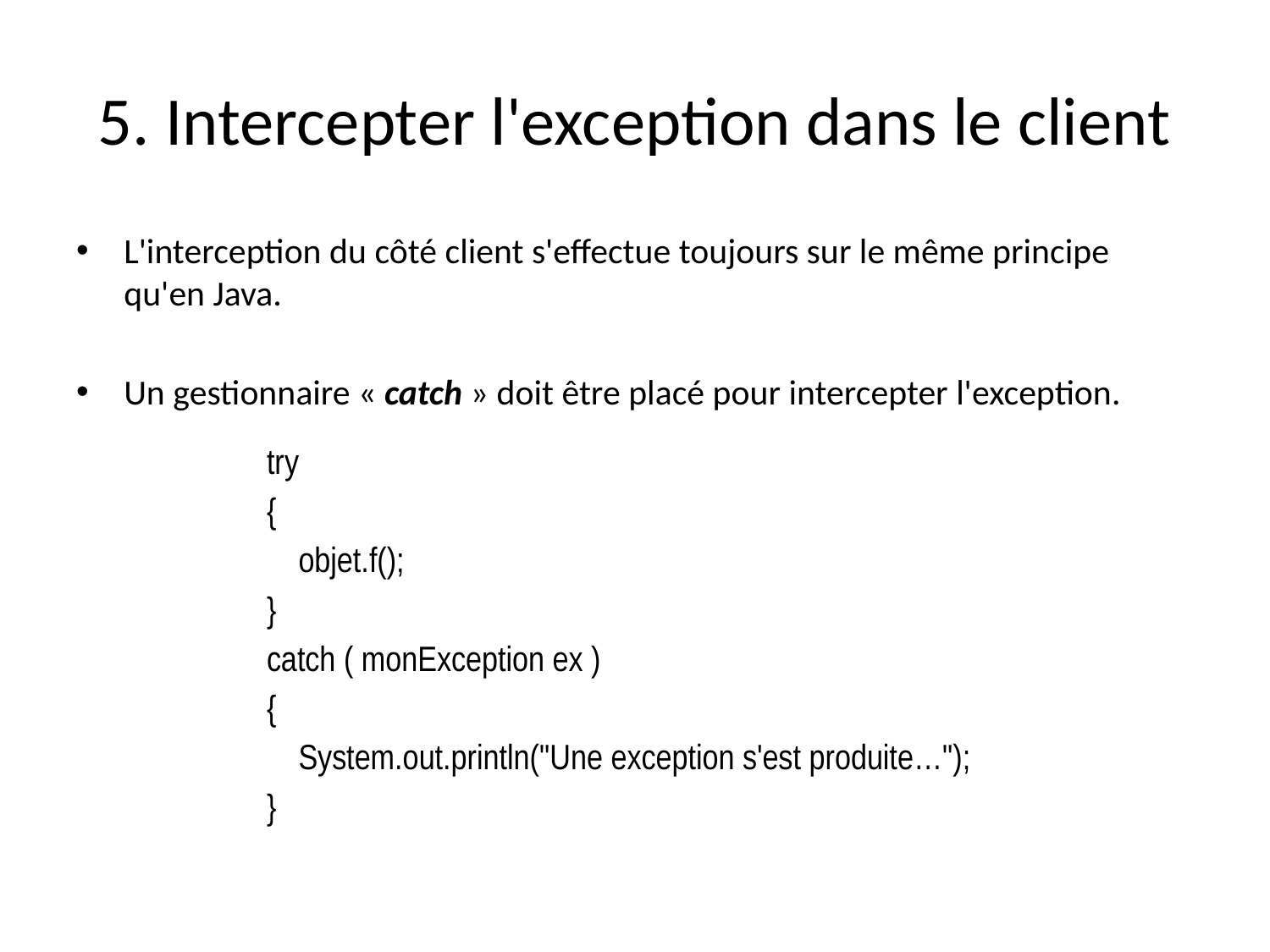

# 5. Intercepter l'exception dans le client
L'interception du côté client s'effectue toujours sur le même principe qu'en Java.

Un gestionnaire « catch » doit être placé pour intercepter l'exception.

try
{
	objet.f();
}
catch ( monException ex )
{
	System.out.println("Une exception s'est produite…");
}